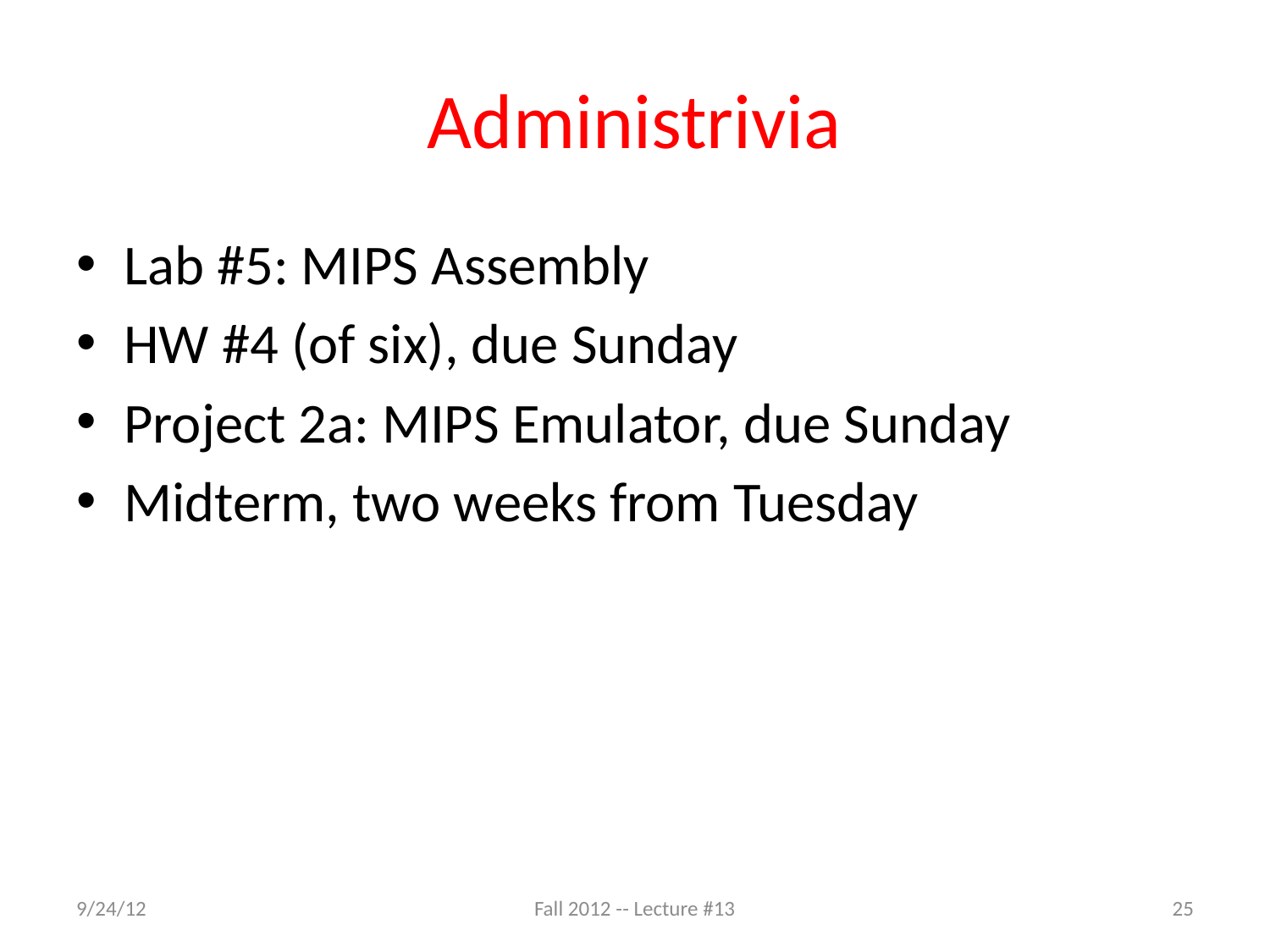

# Administrivia
Lab #5: MIPS Assembly
HW #4 (of six), due Sunday
Project 2a: MIPS Emulator, due Sunday
Midterm, two weeks from Tuesday
9/24/12
Fall 2012 -- Lecture #13
25